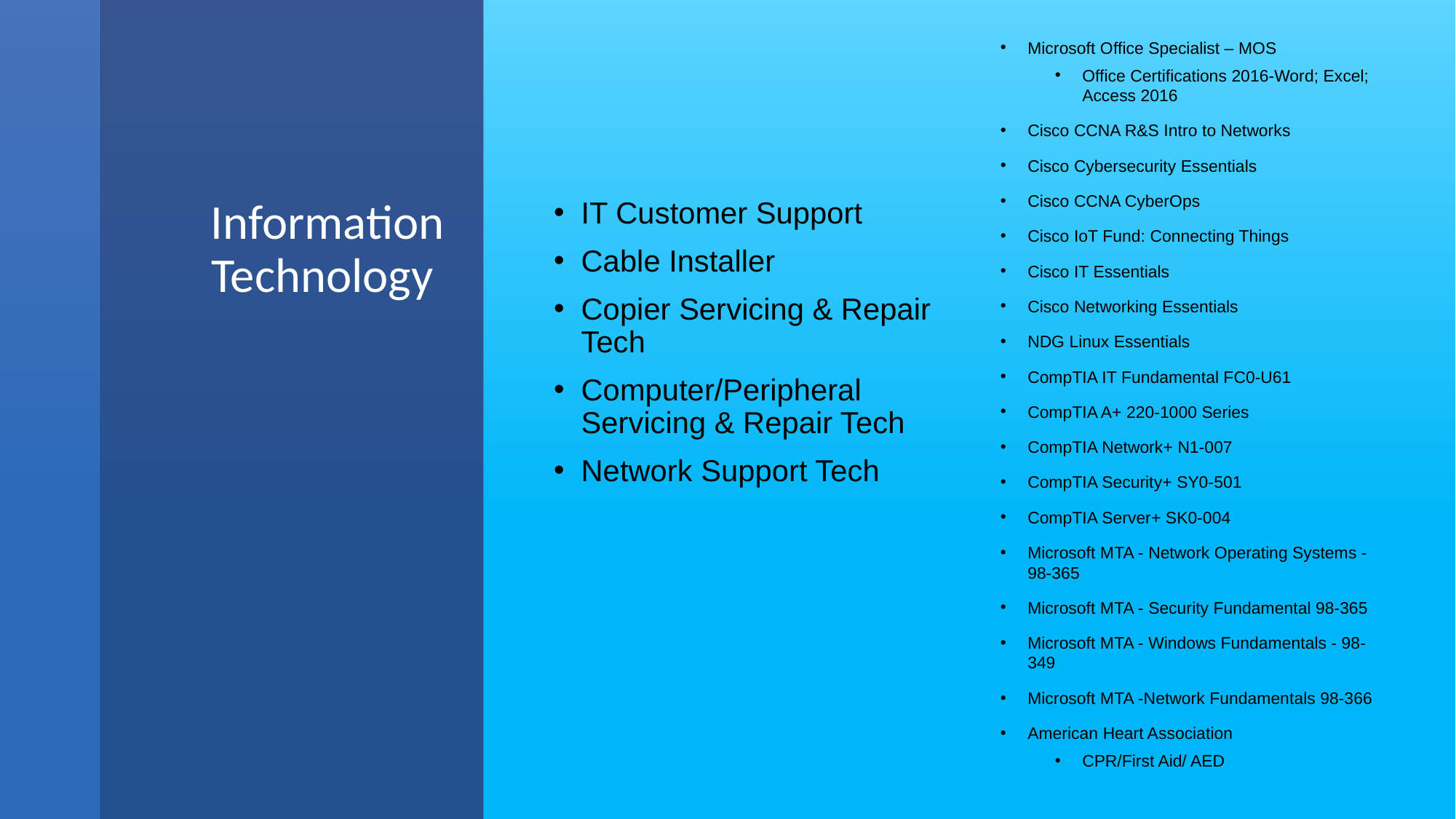

Microsoft Office Specialist – MOS
Office Certifications 2016-Word; Excel; Access 2016
Cisco CCNA R&S Intro to Networks
Cisco Cybersecurity Essentials
Cisco CCNA CyberOps
Cisco IoT Fund: Connecting Things
Cisco IT Essentials
Cisco Networking Essentials
NDG Linux Essentials
CompTIA IT Fundamental FC0-U61
CompTIA A+ 220-1000 Series
CompTIA Network+ N1-007
CompTIA Security+ SY0-501
CompTIA Server+ SK0-004
Microsoft MTA - Network Operating Systems - 98-365
Microsoft MTA - Security Fundamental 98-365
Microsoft MTA - Windows Fundamentals - 98-349
Microsoft MTA -Network Fundamentals 98-366
American Heart Association
CPR/First Aid/ AED
# Information Technology
IT Customer Support
Cable Installer
Copier Servicing & Repair Tech
Computer/Peripheral Servicing & Repair Tech
Network Support Tech